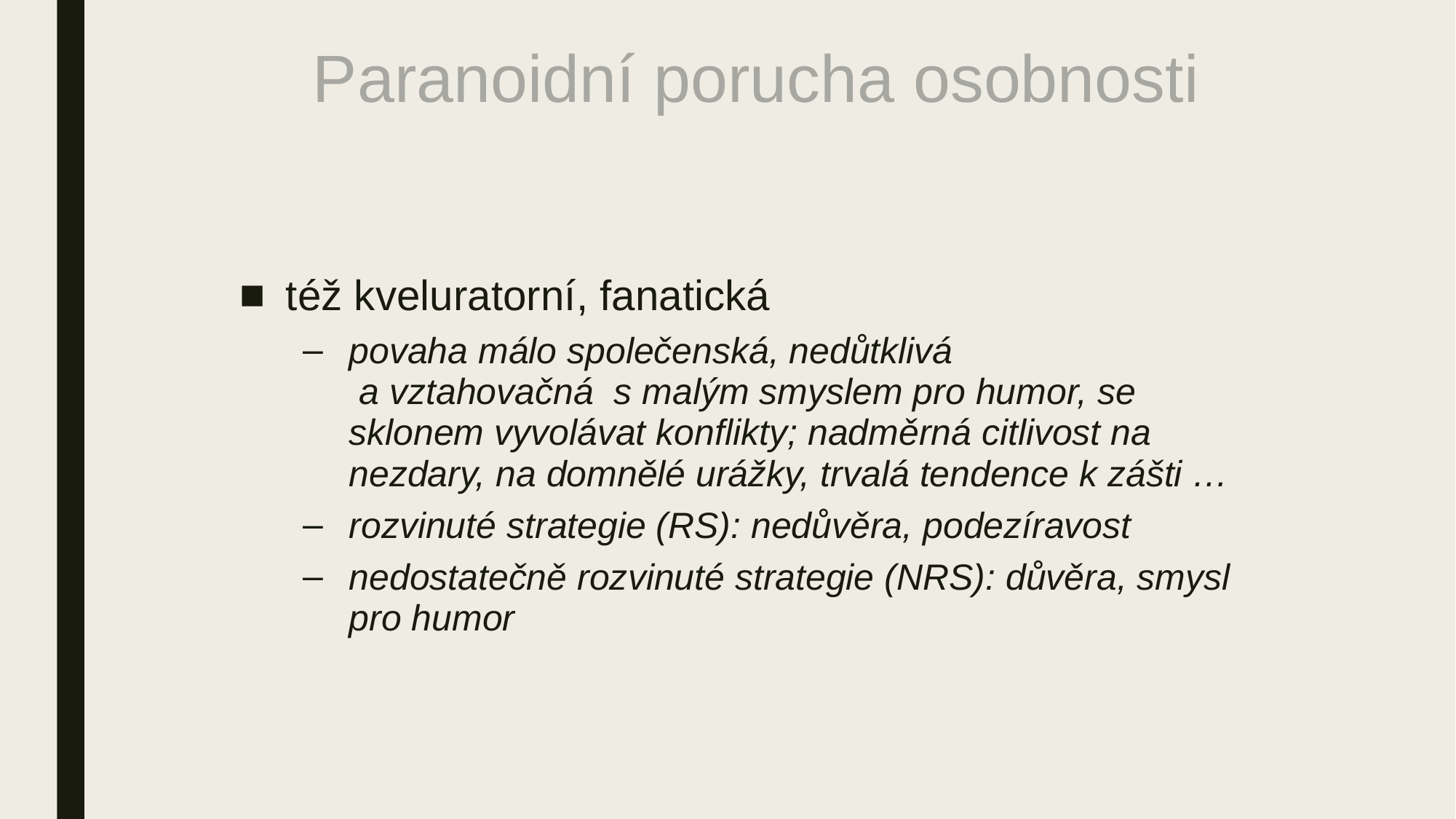

# Paranoidní porucha osobnosti
též kveluratorní, fanatická
povaha málo společenská, nedůtklivá                             a vztahovačná  s malým smyslem pro humor, se sklonem vyvolávat konflikty; nadměrná citlivost na nezdary, na domnělé urážky, trvalá tendence k zášti …
rozvinuté strategie (RS): nedůvěra, podezíravost
nedostatečně rozvinuté strategie (NRS): důvěra, smysl pro humor